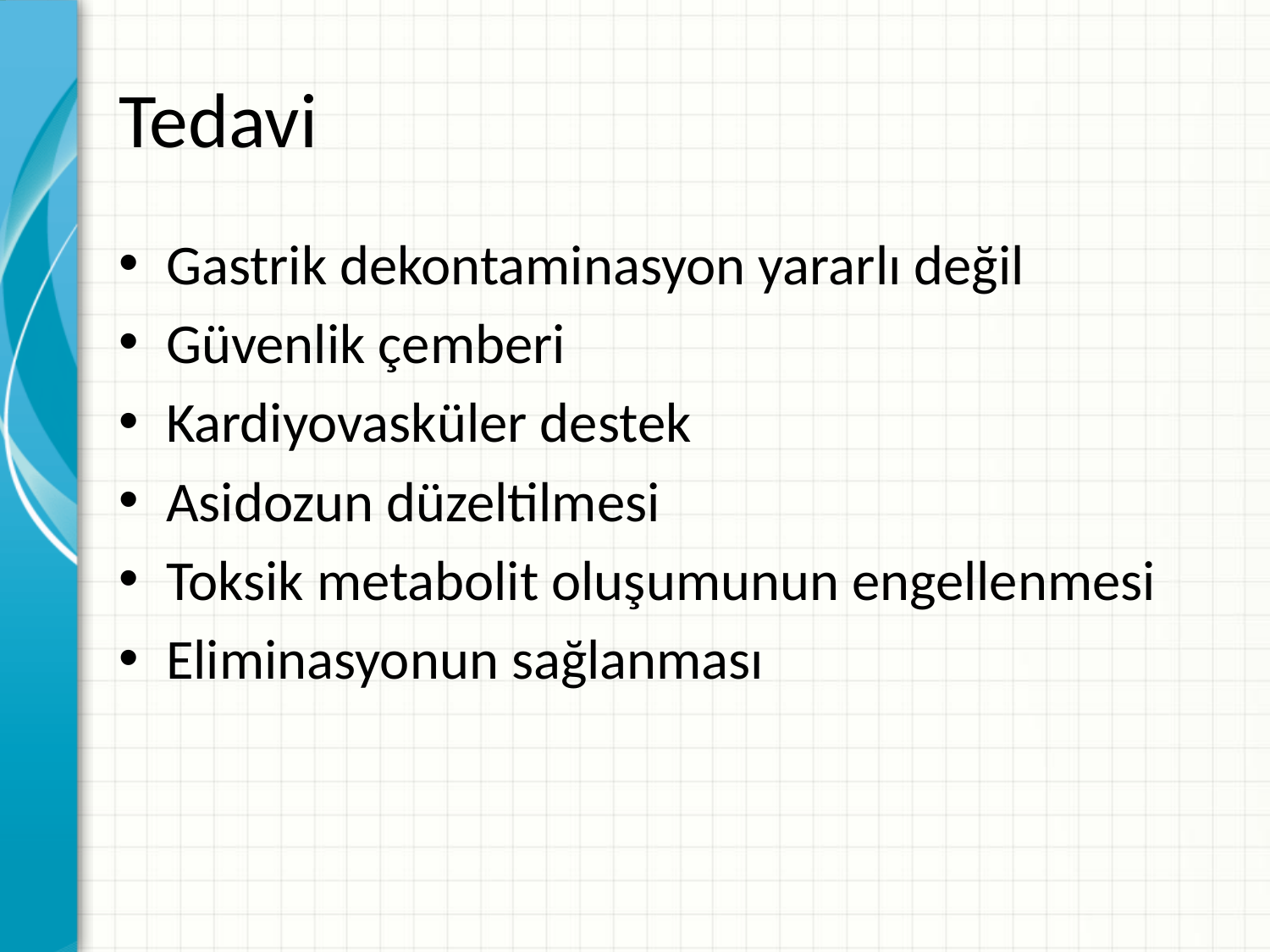

# Tedavi
Gastrik dekontaminasyon yararlı değil
Güvenlik çemberi
Kardiyovasküler destek
Asidozun düzeltilmesi
Toksik metabolit oluşumunun engellenmesi
Eliminasyonun sağlanması